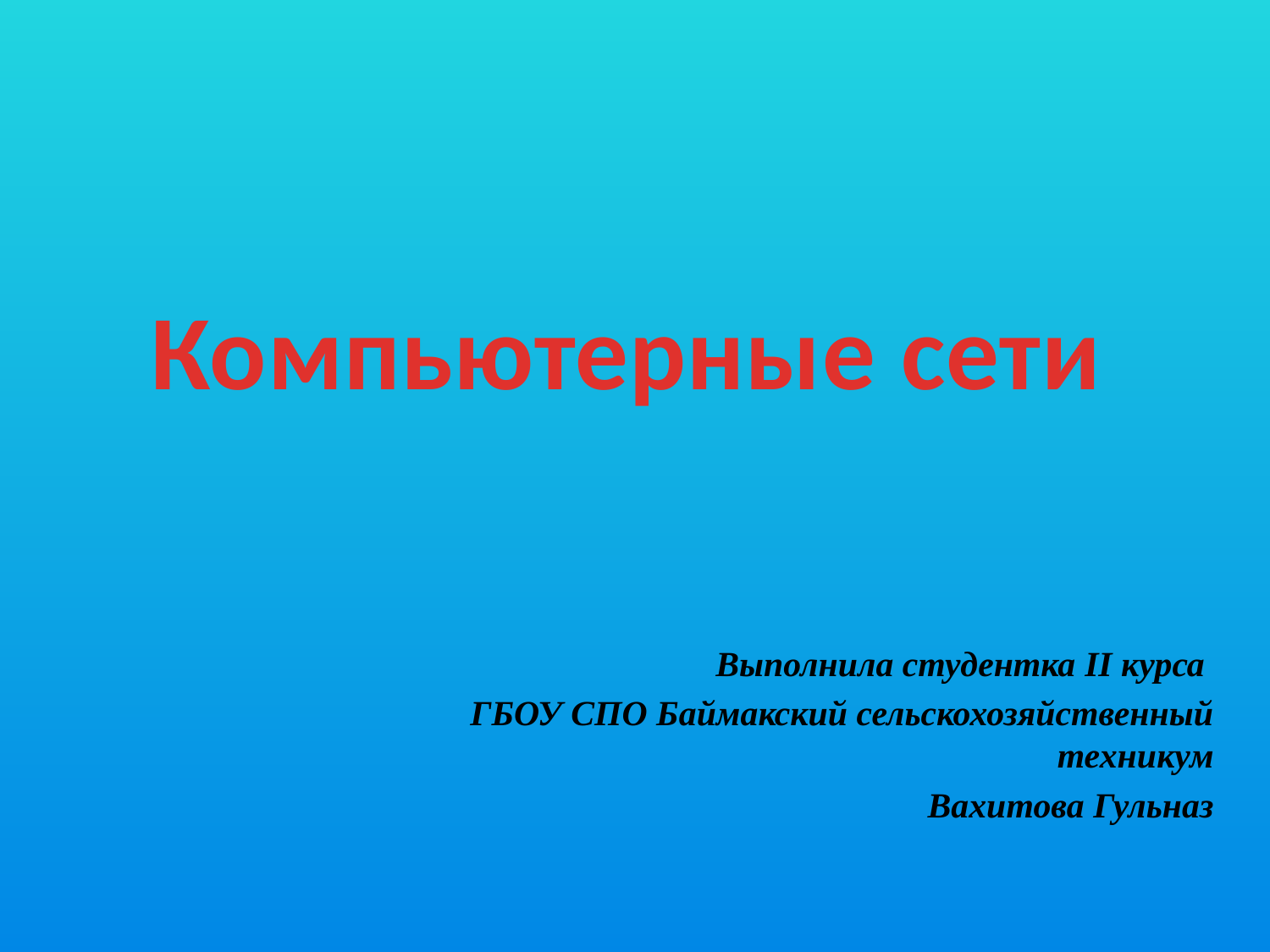

# Компьютерные сети
Выполнила студентка II курса
ГБОУ СПО Баймакский сельскохозяйственный техникум
Вахитова Гульназ